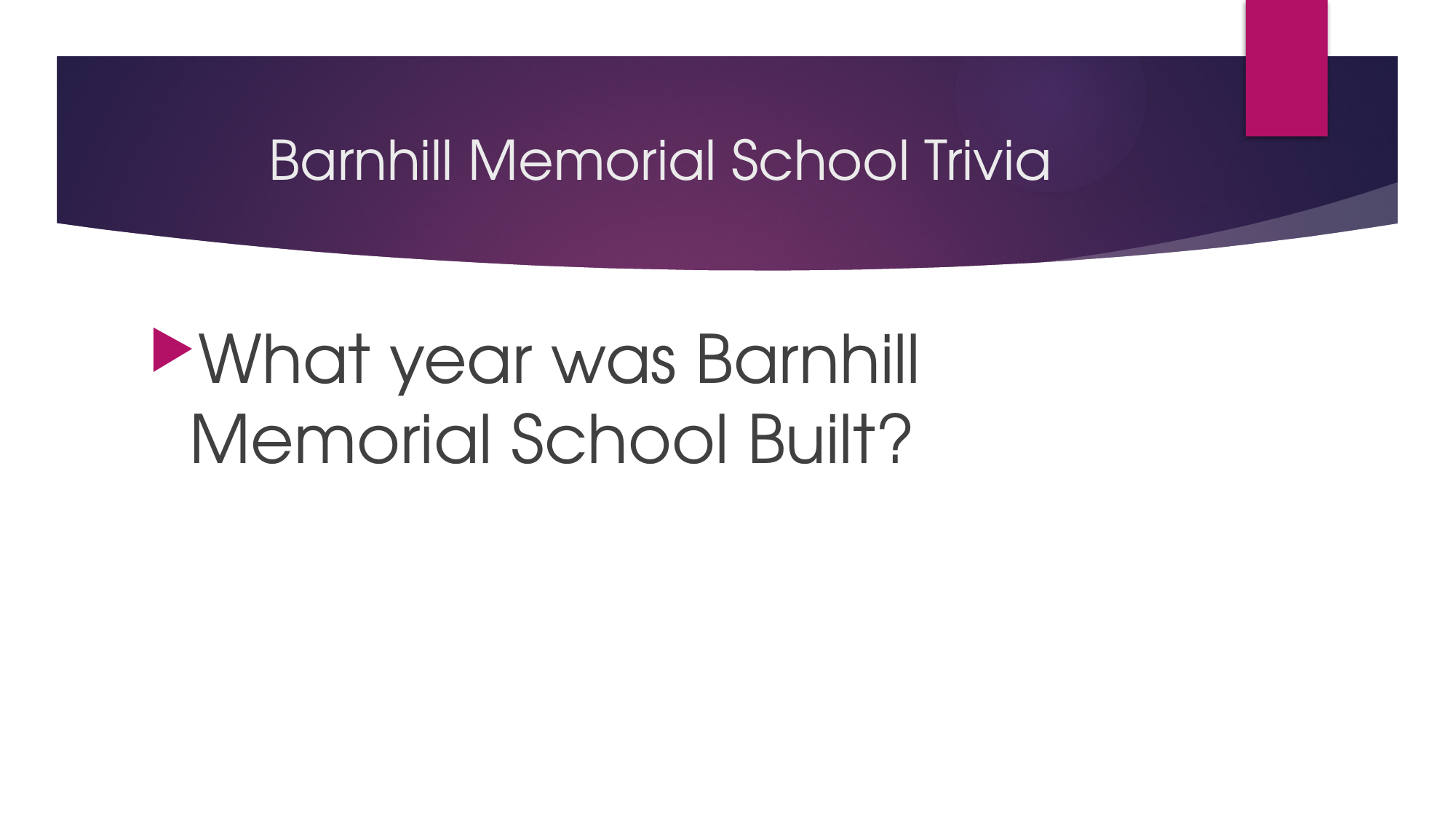

# Barnhill Memorial School Trivia
What year was Barnhill Memorial School Built?